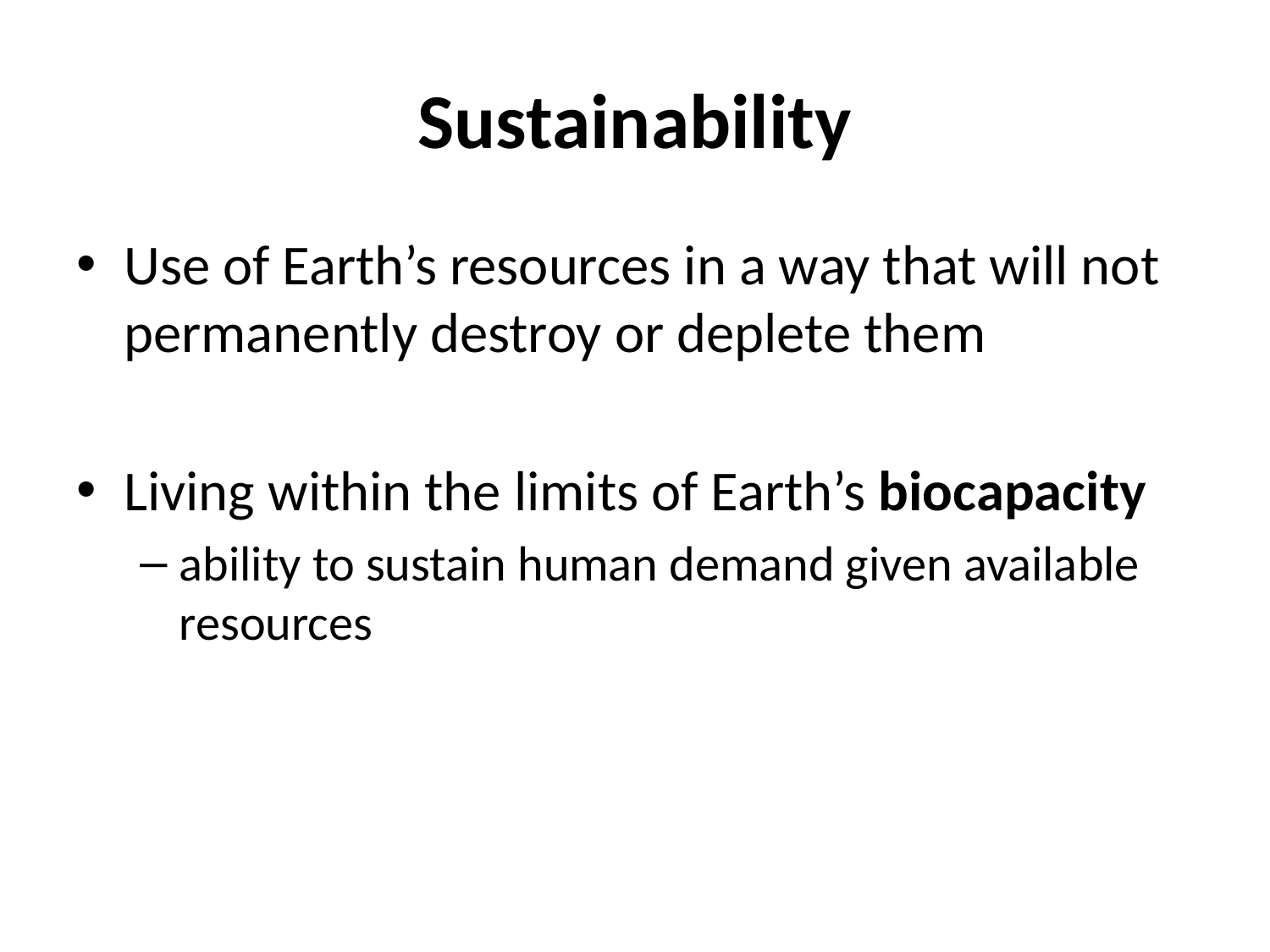

# Sustainability
Use of Earth’s resources in a way that will not permanently destroy or deplete them

Living within the limits of Earth’s biocapacity
ability to sustain human demand given available resources